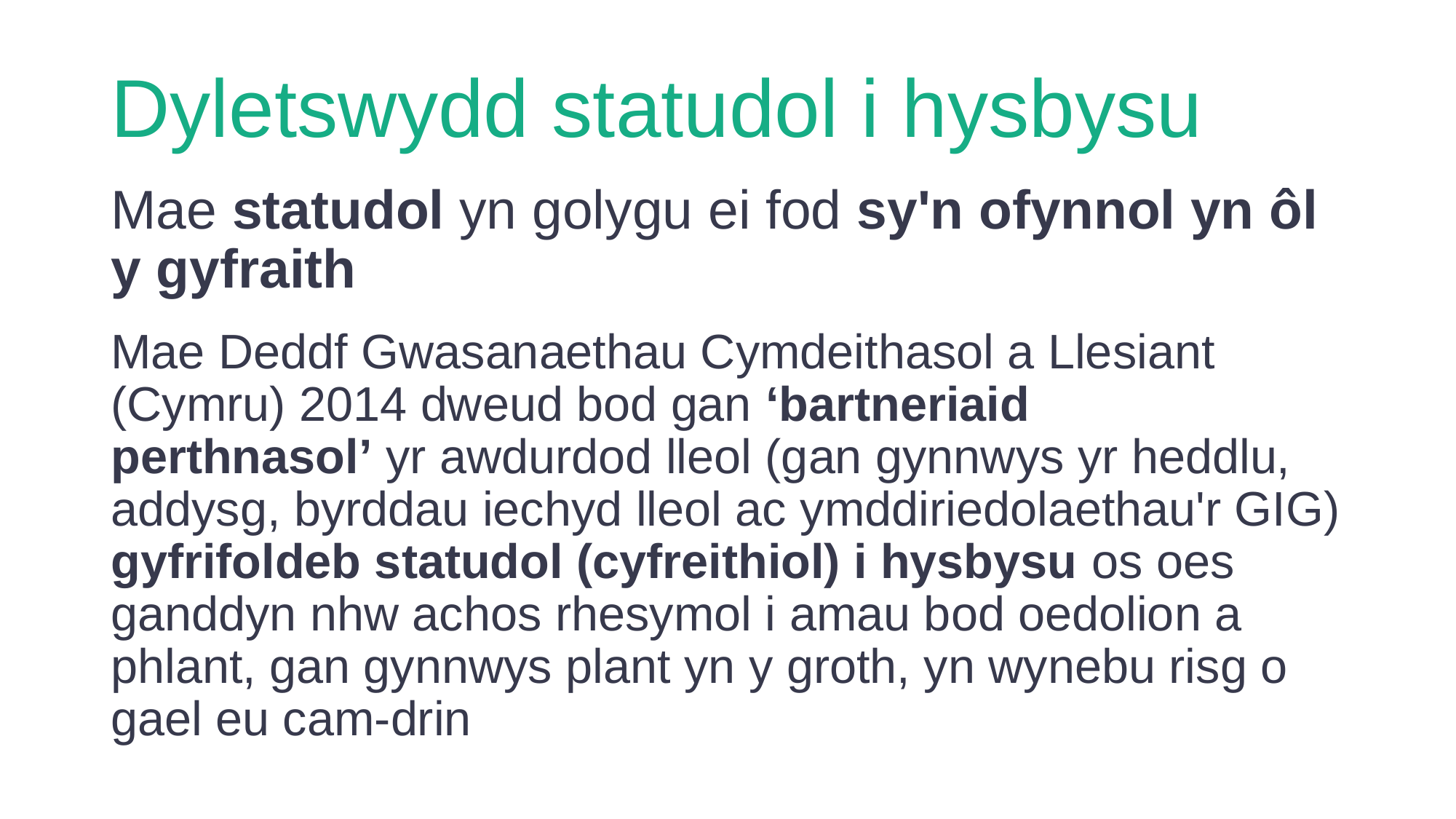

# Dyletswydd statudol i hysbysu
Mae statudol yn golygu ei fod sy'n ofynnol yn ôl y gyfraith
Mae Deddf Gwasanaethau Cymdeithasol a Llesiant (Cymru) 2014 dweud bod gan ‘bartneriaid perthnasol’ yr awdurdod lleol (gan gynnwys yr heddlu, addysg, byrddau iechyd lleol ac ymddiriedolaethau'r GIG) gyfrifoldeb statudol (cyfreithiol) i hysbysu os oes ganddyn nhw achos rhesymol i amau bod oedolion a phlant, gan gynnwys plant yn y groth, yn wynebu risg o gael eu cam-drin